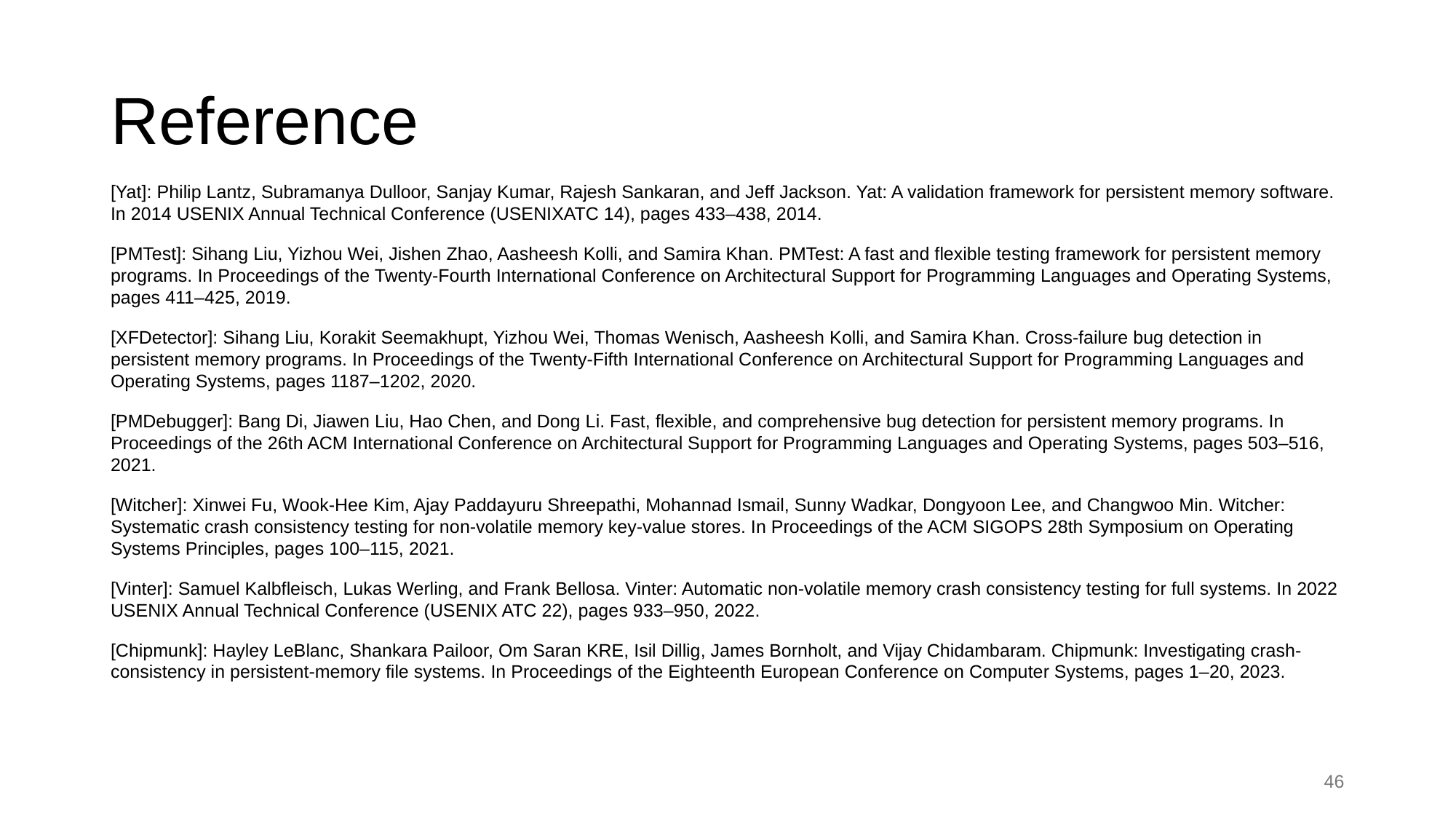

# Reference
[Yat]: Philip Lantz, Subramanya Dulloor, Sanjay Kumar, Rajesh Sankaran, and Jeff Jackson. Yat: A validation framework for persistent memory software. In 2014 USENIX Annual Technical Conference (USENIXATC 14), pages 433–438, 2014.
[PMTest]: Sihang Liu, Yizhou Wei, Jishen Zhao, Aasheesh Kolli, and Samira Khan. PMTest: A fast and flexible testing framework for persistent memory programs. In Proceedings of the Twenty-Fourth International Conference on Architectural Support for Programming Languages and Operating Systems, pages 411–425, 2019.
[XFDetector]: Sihang Liu, Korakit Seemakhupt, Yizhou Wei, Thomas Wenisch, Aasheesh Kolli, and Samira Khan. Cross-failure bug detection in persistent memory programs. In Proceedings of the Twenty-Fifth International Conference on Architectural Support for Programming Languages and Operating Systems, pages 1187–1202, 2020.
[PMDebugger]: Bang Di, Jiawen Liu, Hao Chen, and Dong Li. Fast, flexible, and comprehensive bug detection for persistent memory programs. In Proceedings of the 26th ACM International Conference on Architectural Support for Programming Languages and Operating Systems, pages 503–516, 2021.
[Witcher]: Xinwei Fu, Wook-Hee Kim, Ajay Paddayuru Shreepathi, Mohannad Ismail, Sunny Wadkar, Dongyoon Lee, and Changwoo Min. Witcher: Systematic crash consistency testing for non-volatile memory key-value stores. In Proceedings of the ACM SIGOPS 28th Symposium on Operating Systems Principles, pages 100–115, 2021.
[Vinter]: Samuel Kalbfleisch, Lukas Werling, and Frank Bellosa. Vinter: Automatic non-volatile memory crash consistency testing for full systems. In 2022 USENIX Annual Technical Conference (USENIX ATC 22), pages 933–950, 2022.
[Chipmunk]: Hayley LeBlanc, Shankara Pailoor, Om Saran KRE, Isil Dillig, James Bornholt, and Vijay Chidambaram. Chipmunk: Investigating crash-consistency in persistent-memory file systems. In Proceedings of the Eighteenth European Conference on Computer Systems, pages 1–20, 2023.
46